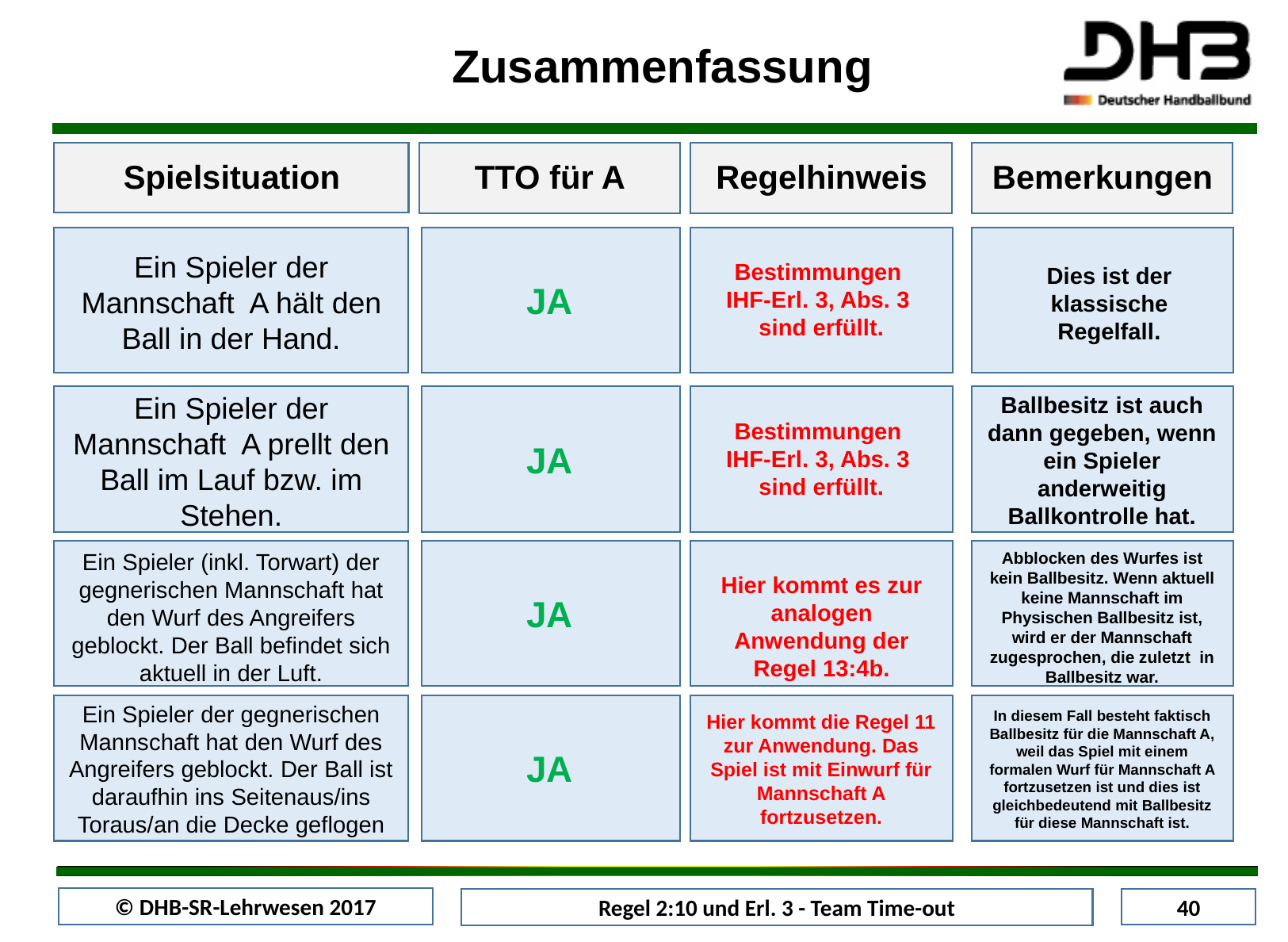

Zusammenfassung

Spielsituation

TTO für A

Regelhinweis

Bemerkungen

Ein Spieler der Mannschaft  A hält den Ball in der Hand.
Bestimmungen
IHF-Erl. 3, Abs. 3
sind erfüllt.
Dies ist der klassische Regelfall.
JA
Ein Spieler der Mannschaft  A prellt den Ball im Lauf bzw. im Stehen.
Ballbesitz ist auch dann gegeben, wenn ein Spieler anderweitig Ballkontrolle hat.

Bestimmungen
IHF-Erl. 3, Abs. 3
sind erfüllt.
JA

Ein Spieler (inkl. Torwart) der gegnerischen Mannschaft hat den Wurf des Angreifers geblockt. Der Ball befindet sich aktuell in der Luft.
Abblocken des Wurfes ist kein Ballbesitz. Wenn aktuell keine Mannschaft im Physischen Ballbesitz ist, wird er der Mannschaft zugesprochen, die zuletzt  in Ballbesitz war.
Hier kommt es zur analogen Anwendung der Regel 13:4b.
JA
Ein Spieler der gegnerischen Mannschaft hat den Wurf des Angreifers geblockt. Der Ball ist daraufhin ins Seitenaus/ins Toraus/an die Decke geflogen

In diesem Fall besteht faktisch Ballbesitz für die Mannschaft A, weil das Spiel mit einem formalen Wurf für Mannschaft A fortzusetzen ist und dies ist gleichbedeutend mit Ballbesitz für diese Mannschaft ist.
Hier kommt die Regel 11 zur Anwendung. Das Spiel ist mit Einwurf für Mannschaft A fortzusetzen.
JA